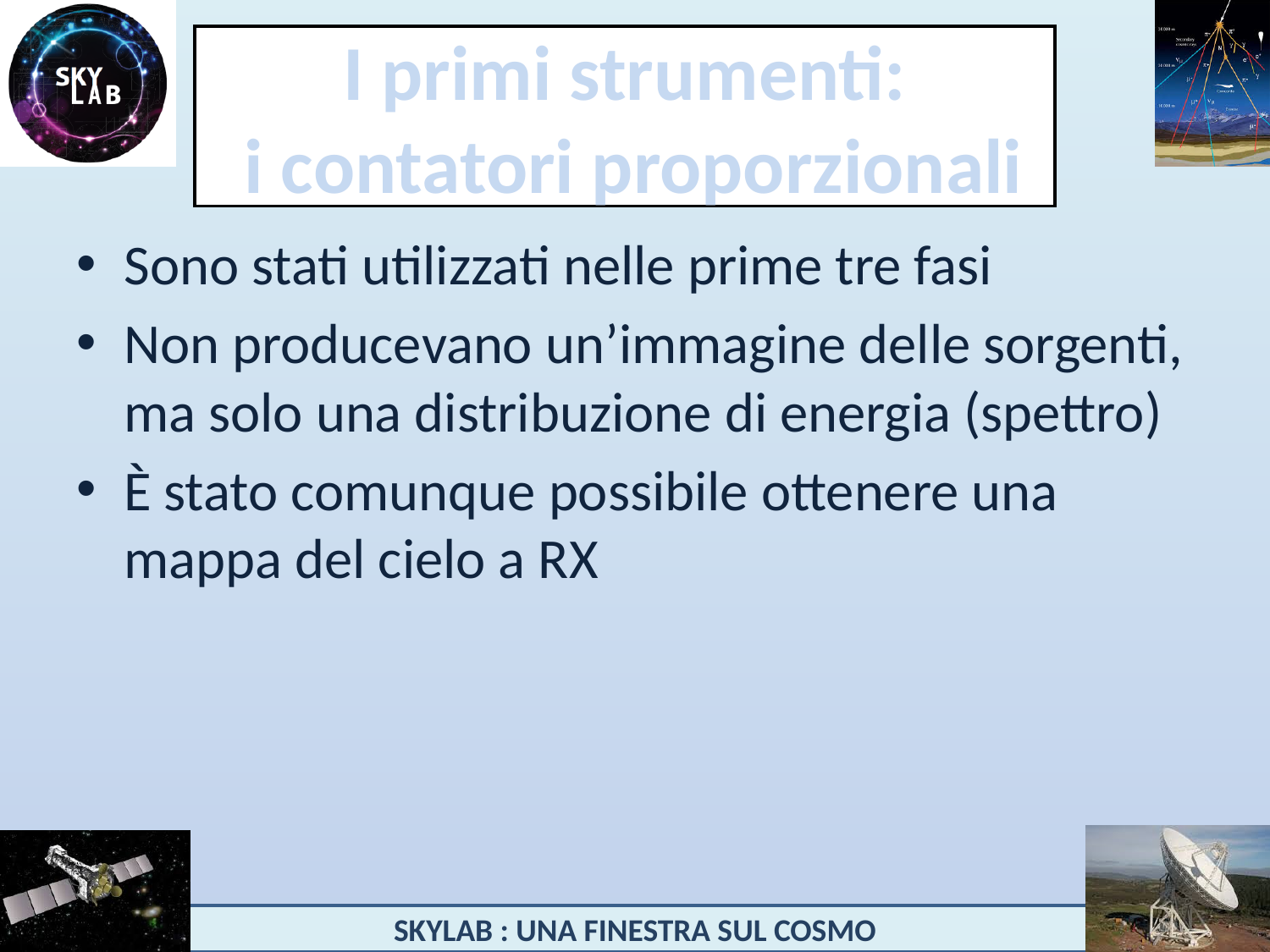

# I primi strumenti: i contatori proporzionali
Sono stati utilizzati nelle prime tre fasi
Non producevano un’immagine delle sorgenti, ma solo una distribuzione di energia (spettro)
È stato comunque possibile ottenere una mappa del cielo a RX